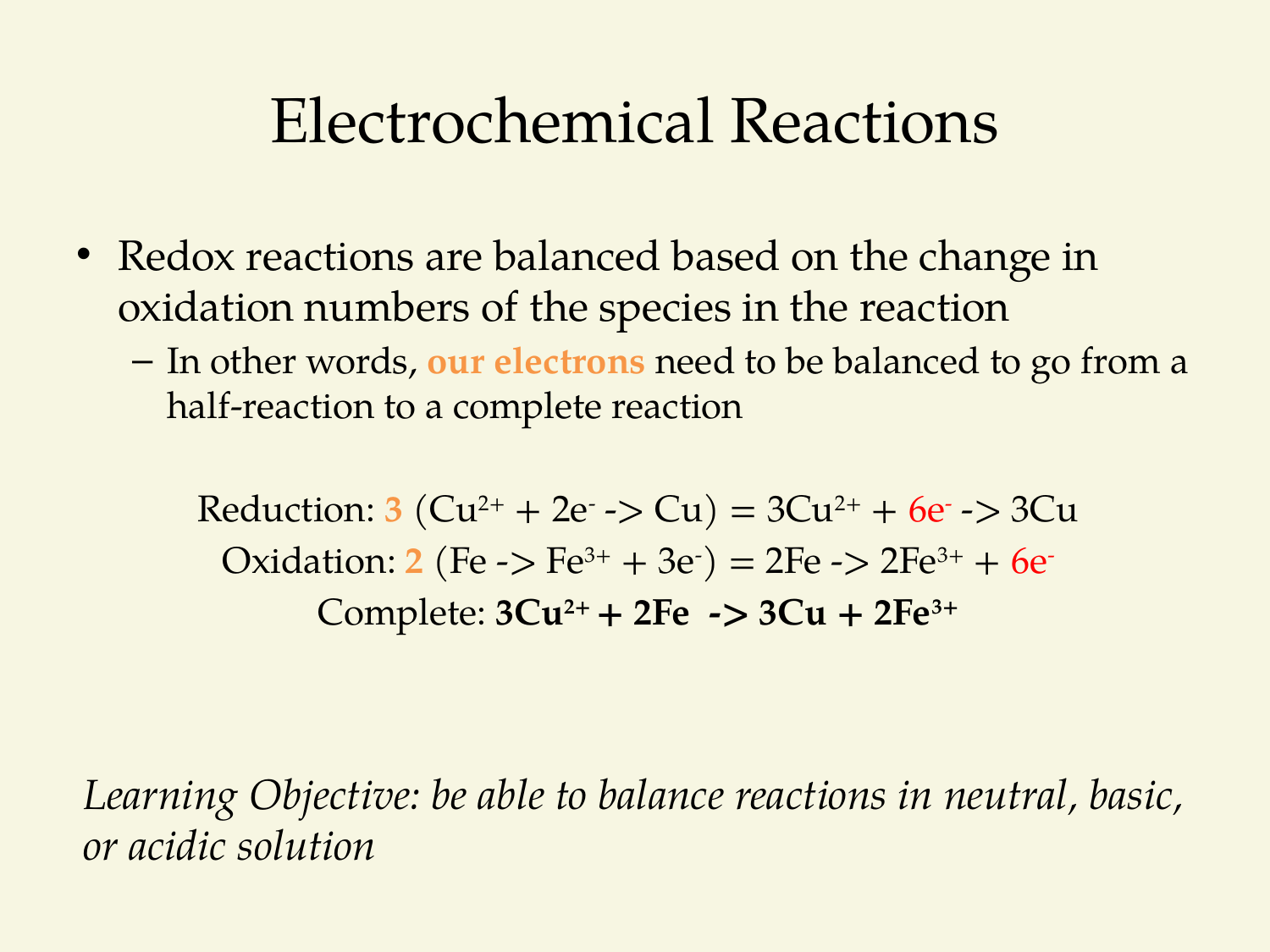

# Electrochemical Reactions
Redox reactions are balanced based on the change in oxidation numbers of the species in the reaction
In other words, our electrons need to be balanced to go from a half-reaction to a complete reaction

Reduction: 3 (Cu2+ + 2e- -> Cu) = 3Cu2+ + 6e- -> 3Cu
Oxidation: 2 (Fe -> Fe3+ + 3e-) = 2Fe -> 2Fe3+ + 6e-
Complete: 3Cu2+ + 2Fe  -> 3Cu + 2Fe3+

Learning Objective: be able to balance reactions in neutral, basic, or acidic solution